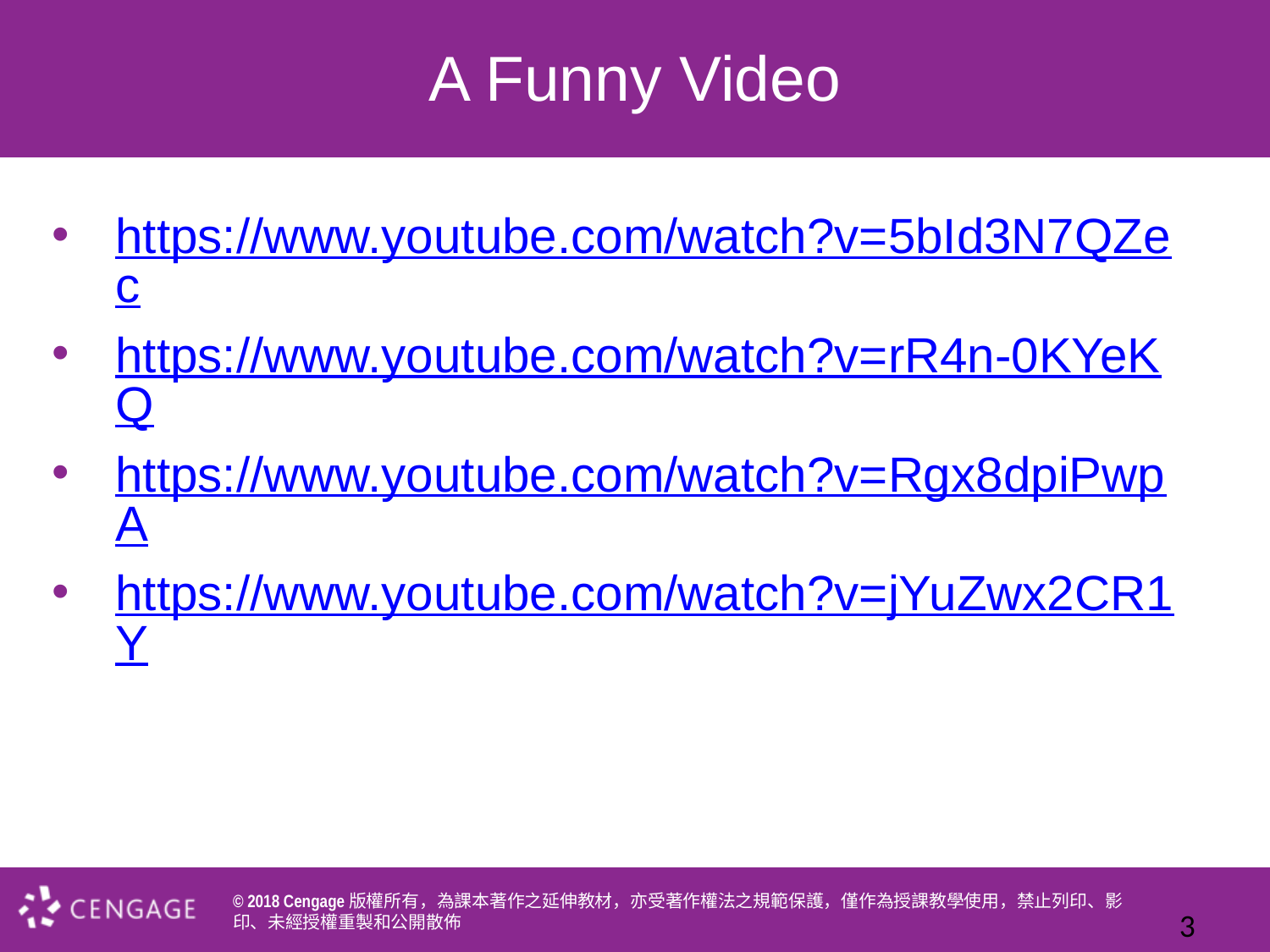

# A Funny Video
https://www.youtube.com/watch?v=5bId3N7QZec
https://www.youtube.com/watch?v=rR4n-0KYeKQ
https://www.youtube.com/watch?v=Rgx8dpiPwpA
https://www.youtube.com/watch?v=jYuZwx2CR1Y
3